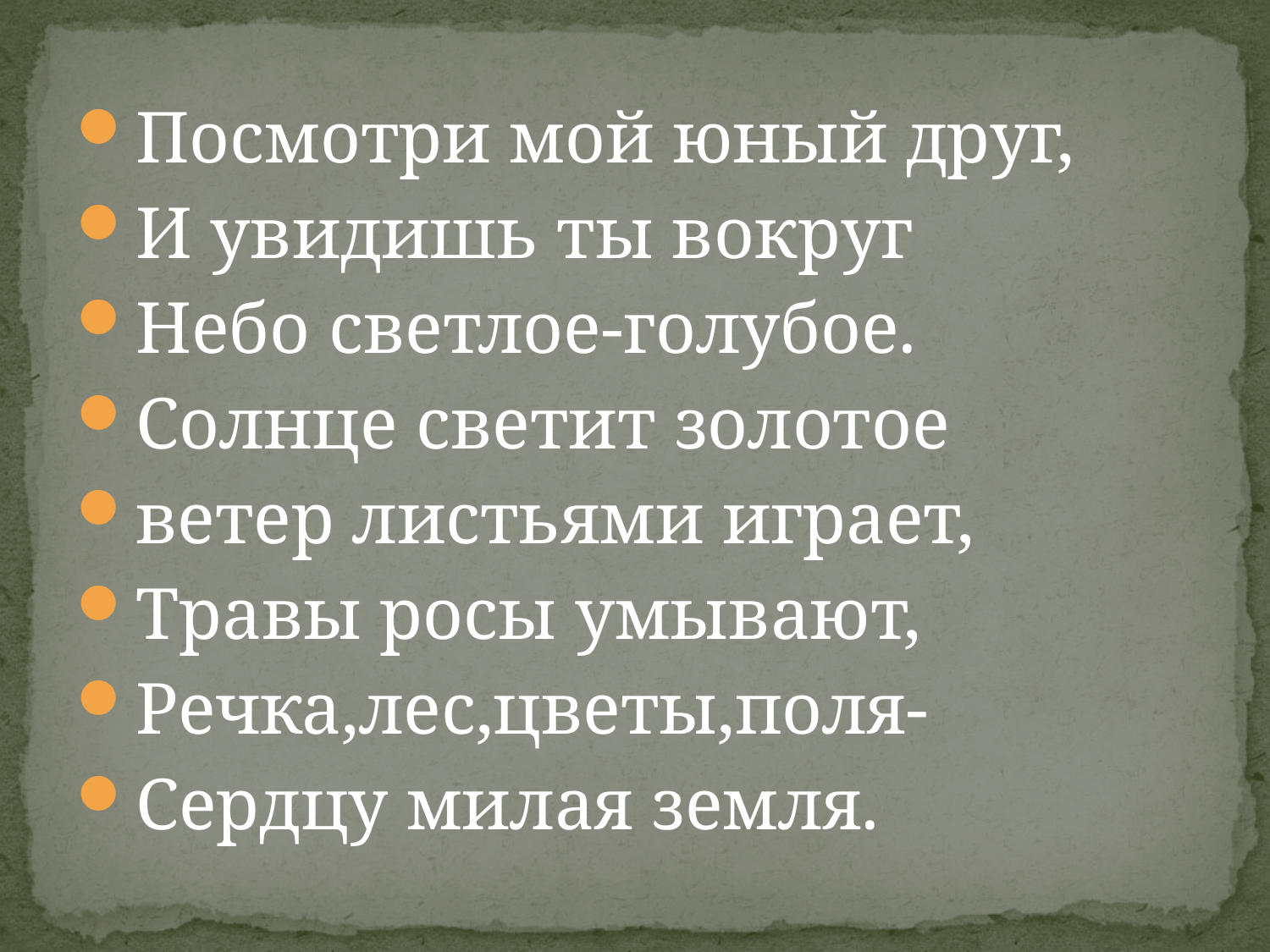

Посмотри мой юный друг,
И увидишь ты вокруг
Небо светлое-голубое.
Солнце светит золотое
ветер листьями играет,
Травы росы умывают,
Речка,лес,цветы,поля-
Сердцу милая земля.